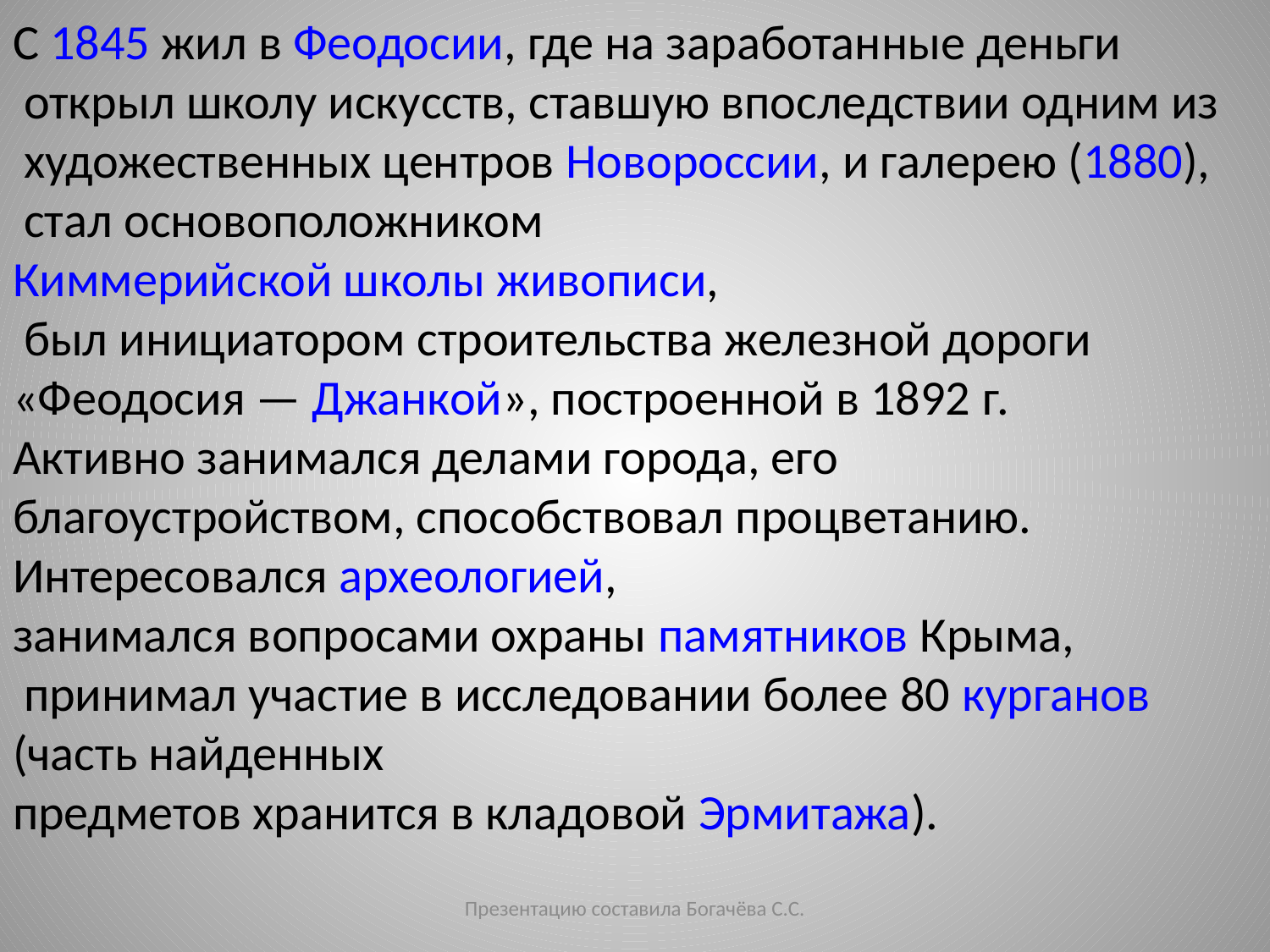

С 1845 жил в Феодосии, где на заработанные деньги
 открыл школу искусств, ставшую впоследствии одним из
 художественных центров Новороссии, и галерею (1880),
 стал основоположником Киммерийской школы живописи,
 был инициатором строительства железной дороги
«Феодосия — Джанкой», построенной в 1892 г.
Активно занимался делами города, его благоустройством, способствовал процветанию. Интересовался археологией,
занимался вопросами охраны памятников Крыма,
 принимал участие в исследовании более 80 курганов
(часть найденных
предметов хранится в кладовой Эрмитажа).
Презентацию составила Богачёва С.С.